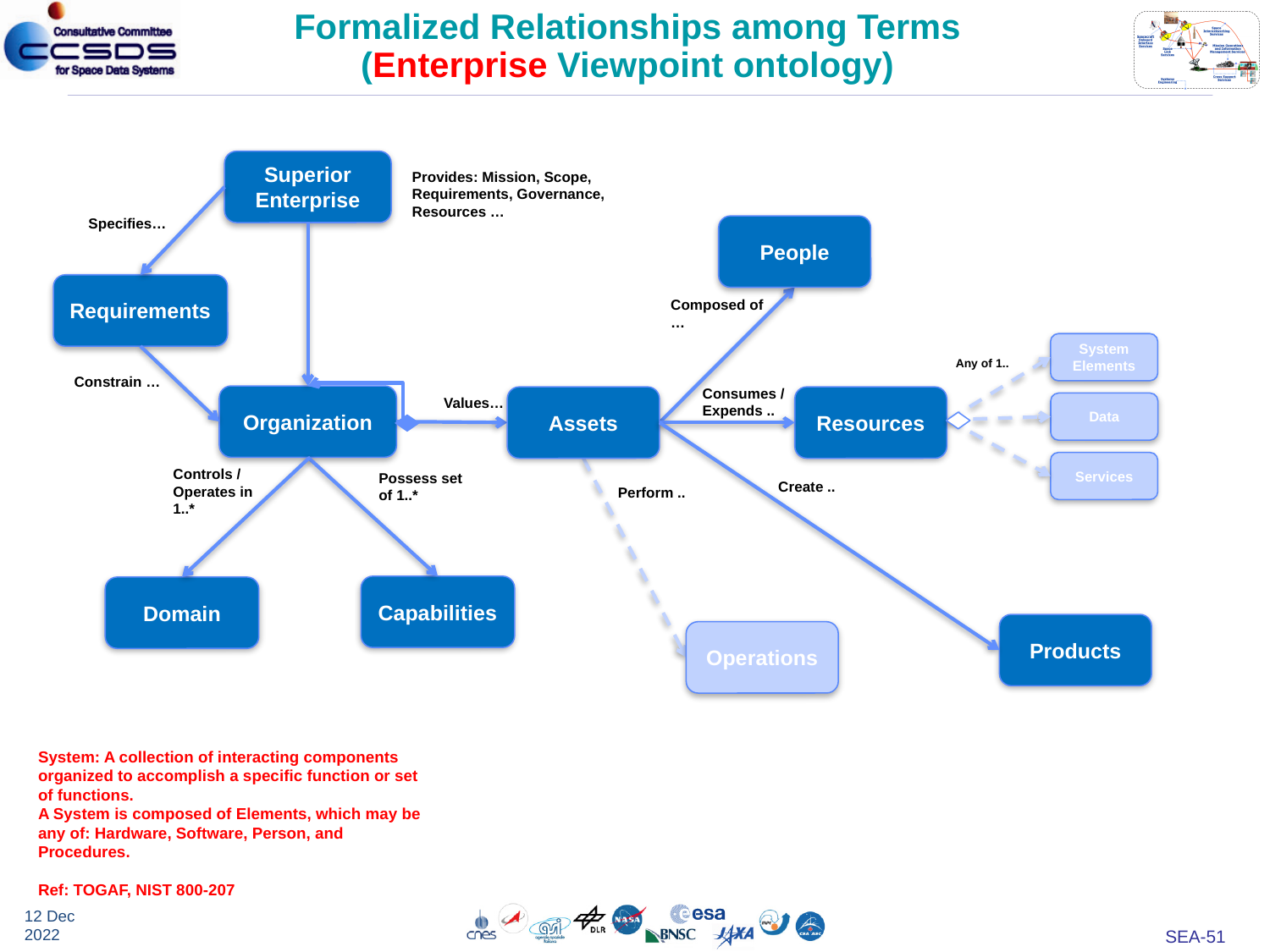

# Formalized Relationships among Terms (Enterprise Viewpoint ontology)
Superior
Enterprise
Provides: Mission, Scope,  Requirements, Governance, Resources …
Specifies…
People
Requirements
Composed of …
System Elements
Any of 1..
Constrain …
Consumes / Expends ..
Organization
Assets
Resources
Values…
Data

Services
Controls / Operates in 1..*
Possess set of 1..*
Create ..
Perform ..
Capabilities
Domain
Products
Operations
System: A collection of interacting components organized to accomplish a specific function or set of functions.
A System is composed of Elements, which may be any of: Hardware, Software, Person, and Procedures.

Ref: TOGAF, NIST 800-207
12 Dec 2022